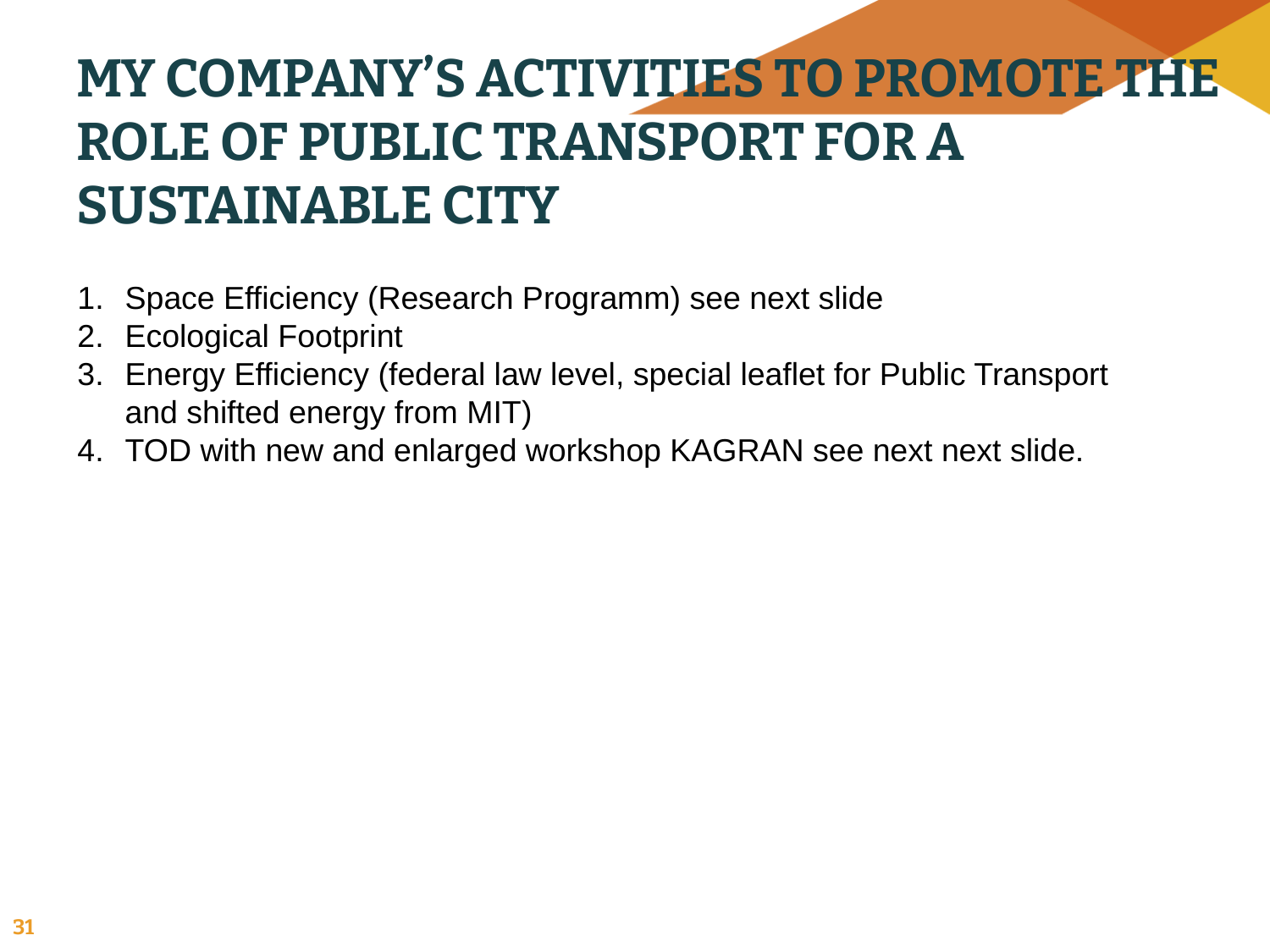

# My company’s activities to promote the role of public transport for a sustainable city

Space Efficiency (Research Programm) see next slide
Ecological Footprint
Energy Efficiency (federal law level, special leaflet for Public Transport and shifted energy from MIT)
TOD with new and enlarged workshop KAGRAN see next next slide.

31